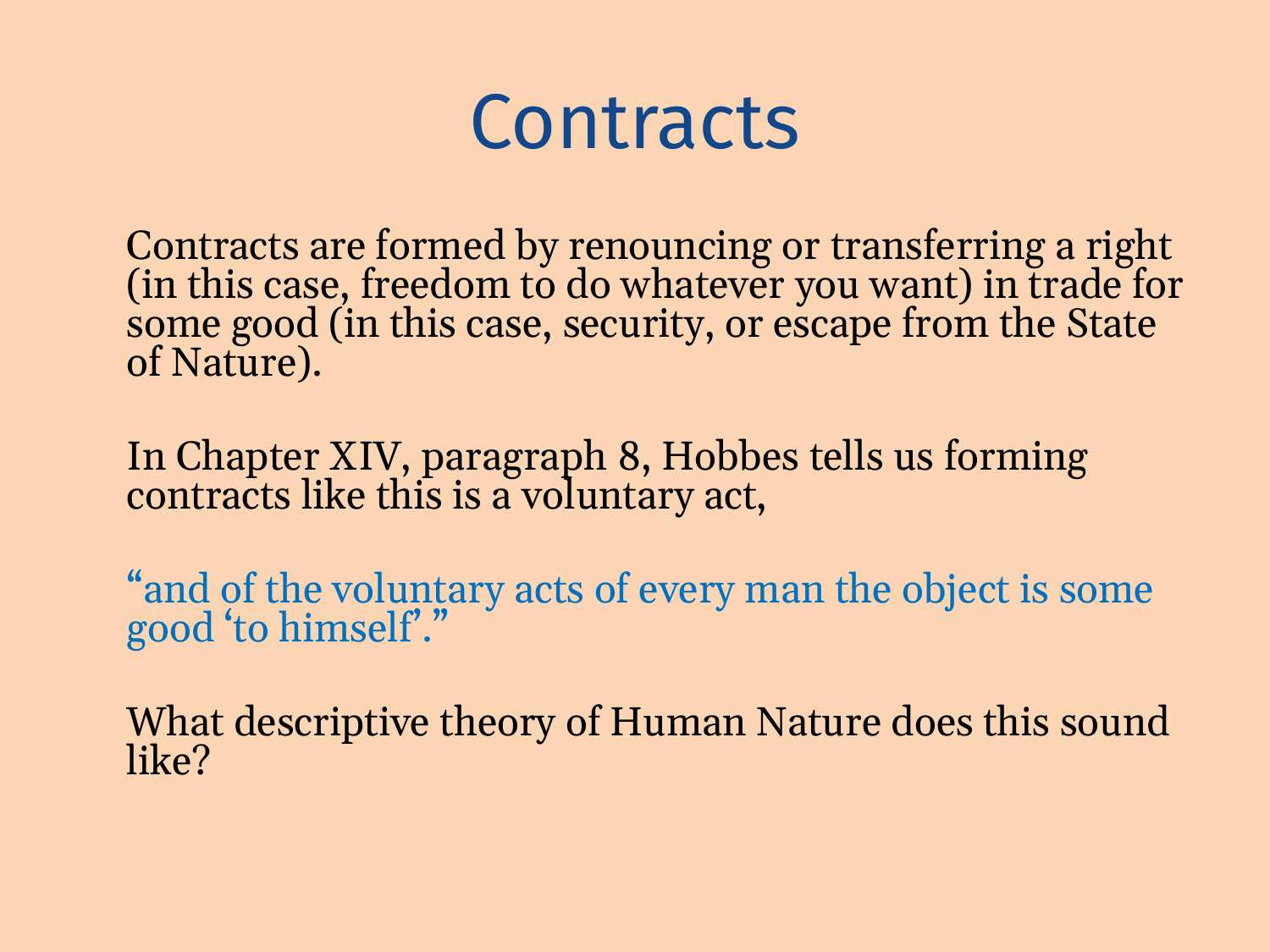

# Contracts
Contracts are formed by renouncing or transferring a right (in this case, freedom to do whatever you want) in trade for some good (in this case, security, or escape from the State of Nature).

In Chapter XIV, paragraph 8, Hobbes tells us forming contracts like this is a voluntary act,

“and of the voluntary acts of every man the object is some good ‘to himself’.”

What descriptive theory of Human Nature does this sound like?